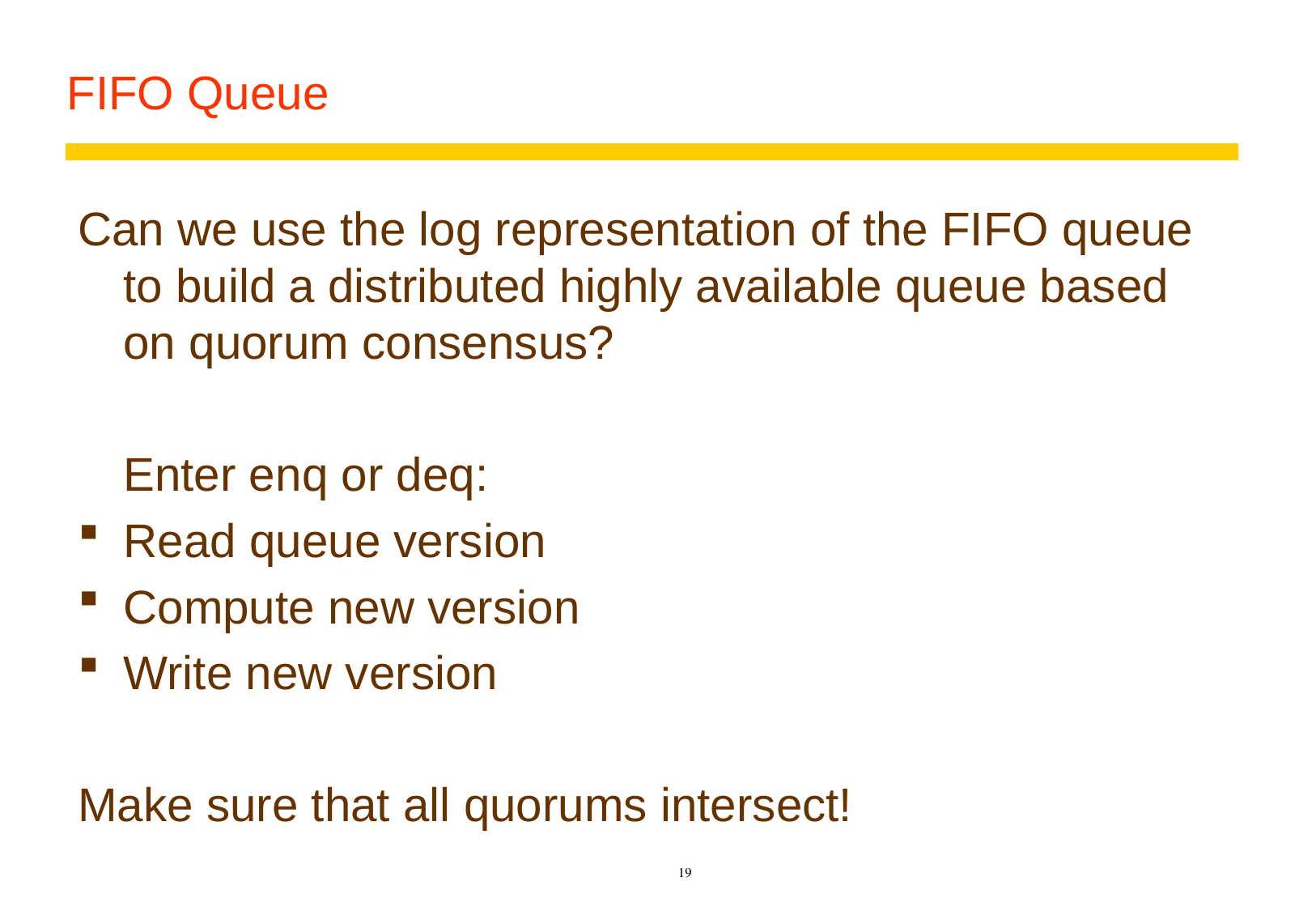

# FIFO Queue
Can we use the log representation of the FIFO queue to build a distributed highly available queue based on quorum consensus?

	Enter enq or deq:
Read queue version
Compute new version
Write new version

Make sure that all quorums intersect!
19